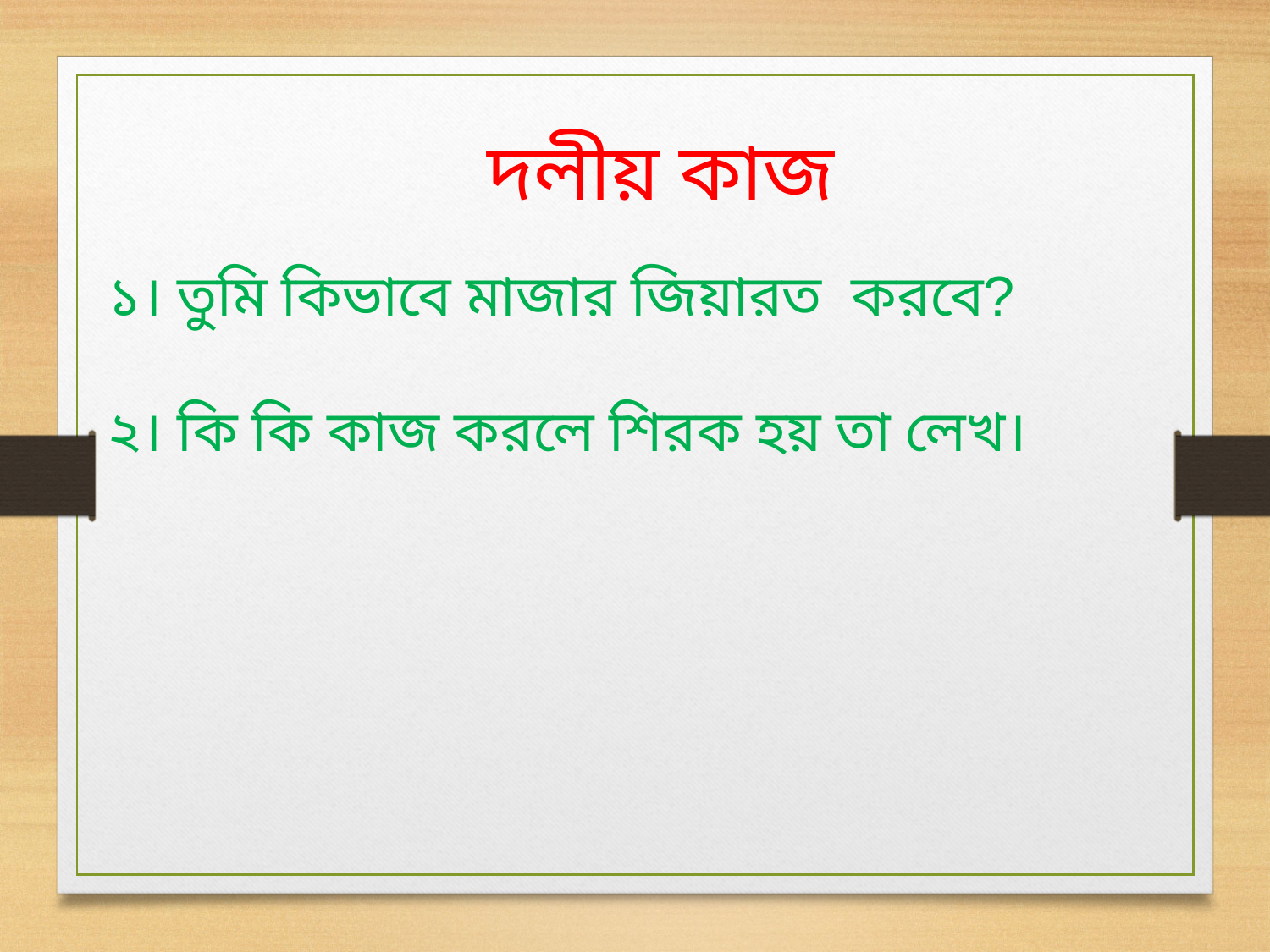

দলীয় কাজ
১। তুমি কিভাবে মাজার জিয়ারত  করবে?

২। কি কি কাজ করলে শিরক হয় তা লেখ।